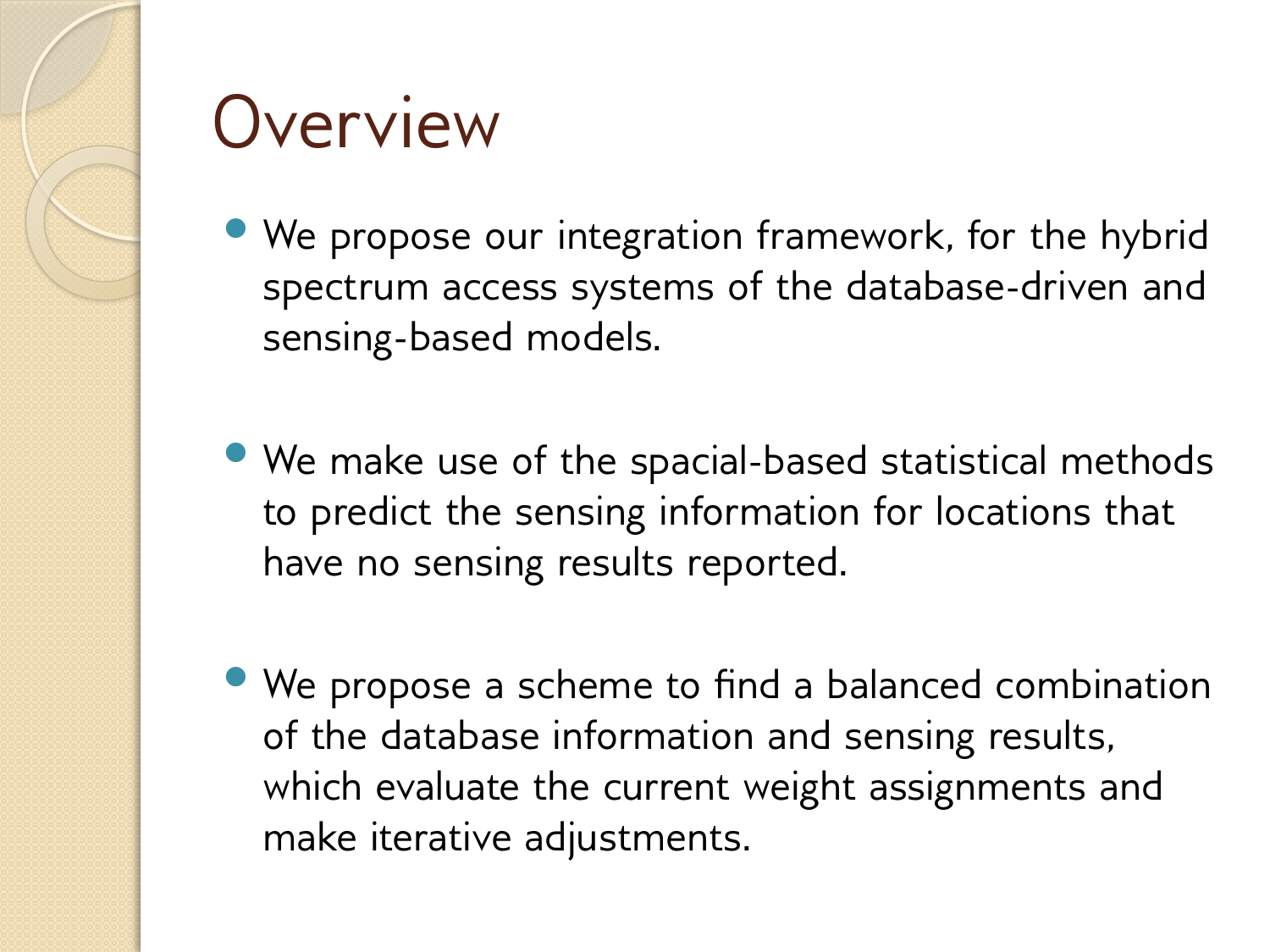

# Overview
We propose our integration framework, for the hybrid spectrum access systems of the database-driven and sensing-based models.

We make use of the spacial-based statistical methods to predict the sensing information for locations that have no sensing results reported.

We propose a scheme to find a balanced combination of the database information and sensing results, which evaluate the current weight assignments and make iterative adjustments.